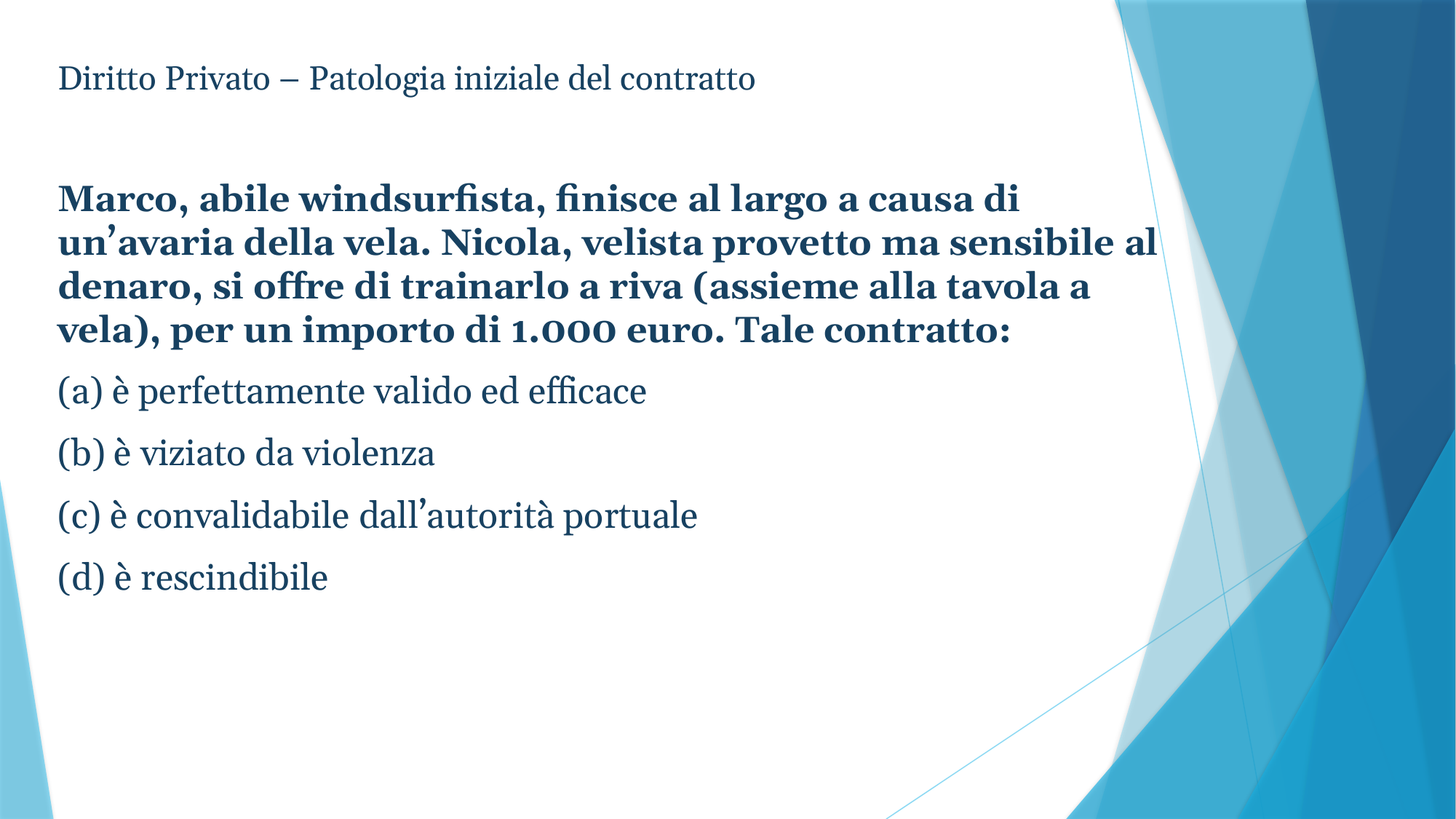

Diritto Privato – Patologia iniziale del contratto
Marco, abile windsurfista, finisce al largo a causa di un’avaria della vela. Nicola, velista provetto ma sensibile al denaro, si offre di trainarlo a riva (assieme alla tavola a vela), per un importo di 1.000 euro. Tale contratto:
(a) è perfettamente valido ed efficace
(b) è viziato da violenza
(c) è convalidabile dall’autorità portuale
(d) è rescindibile